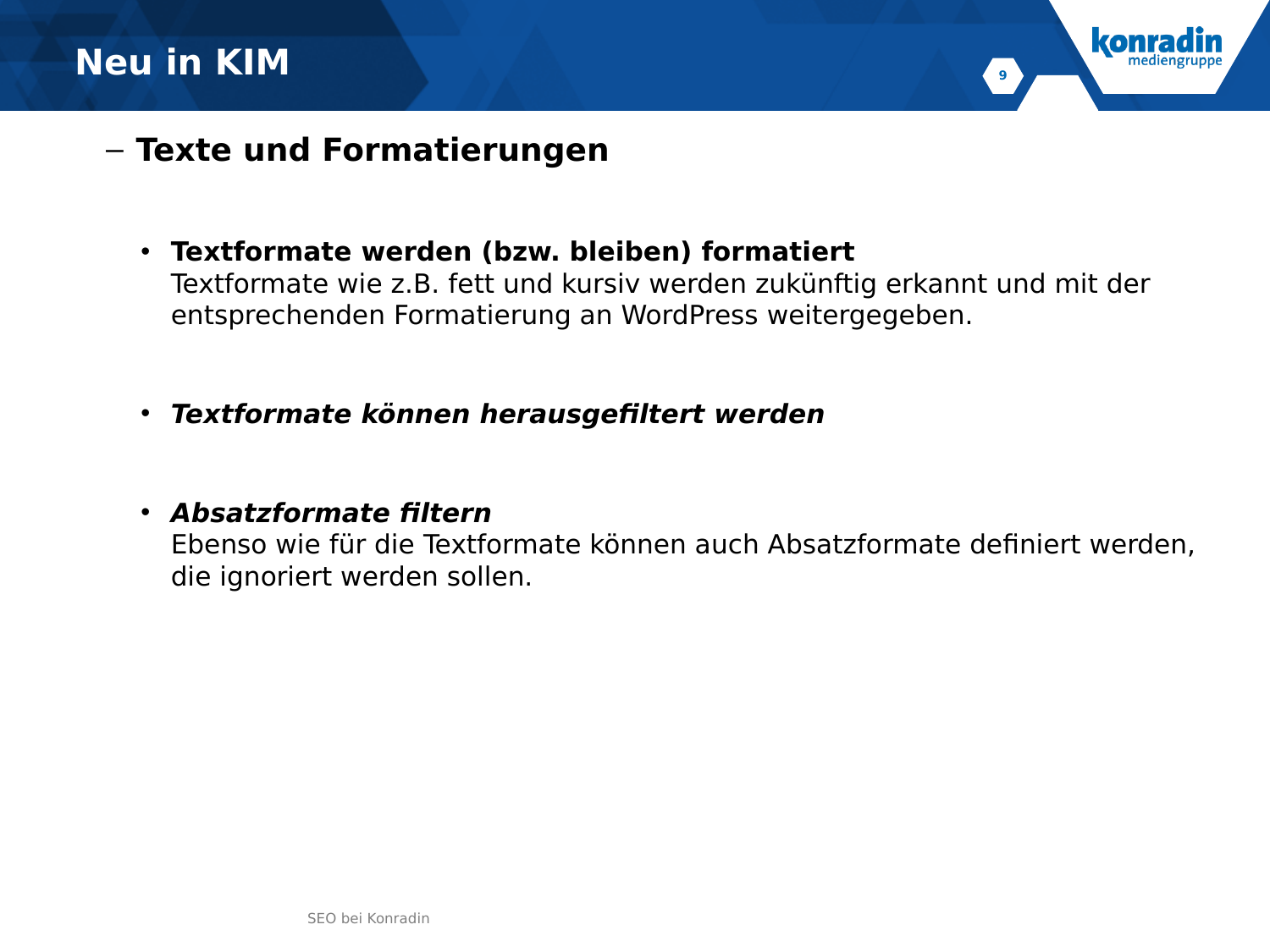

Neu in KIM
Texte und Formatierungen

Textformate werden (bzw. bleiben) formatiert
Textformate wie z.B. fett und kursiv werden zukünftig erkannt und mit der entsprechenden Formatierung an WordPress weitergegeben.

Textformate können herausgefiltert werden

Absatzformate filtern
Ebenso wie für die Textformate können auch Absatzformate definiert werden, die ignoriert werden sollen.

SEO bei Konradin